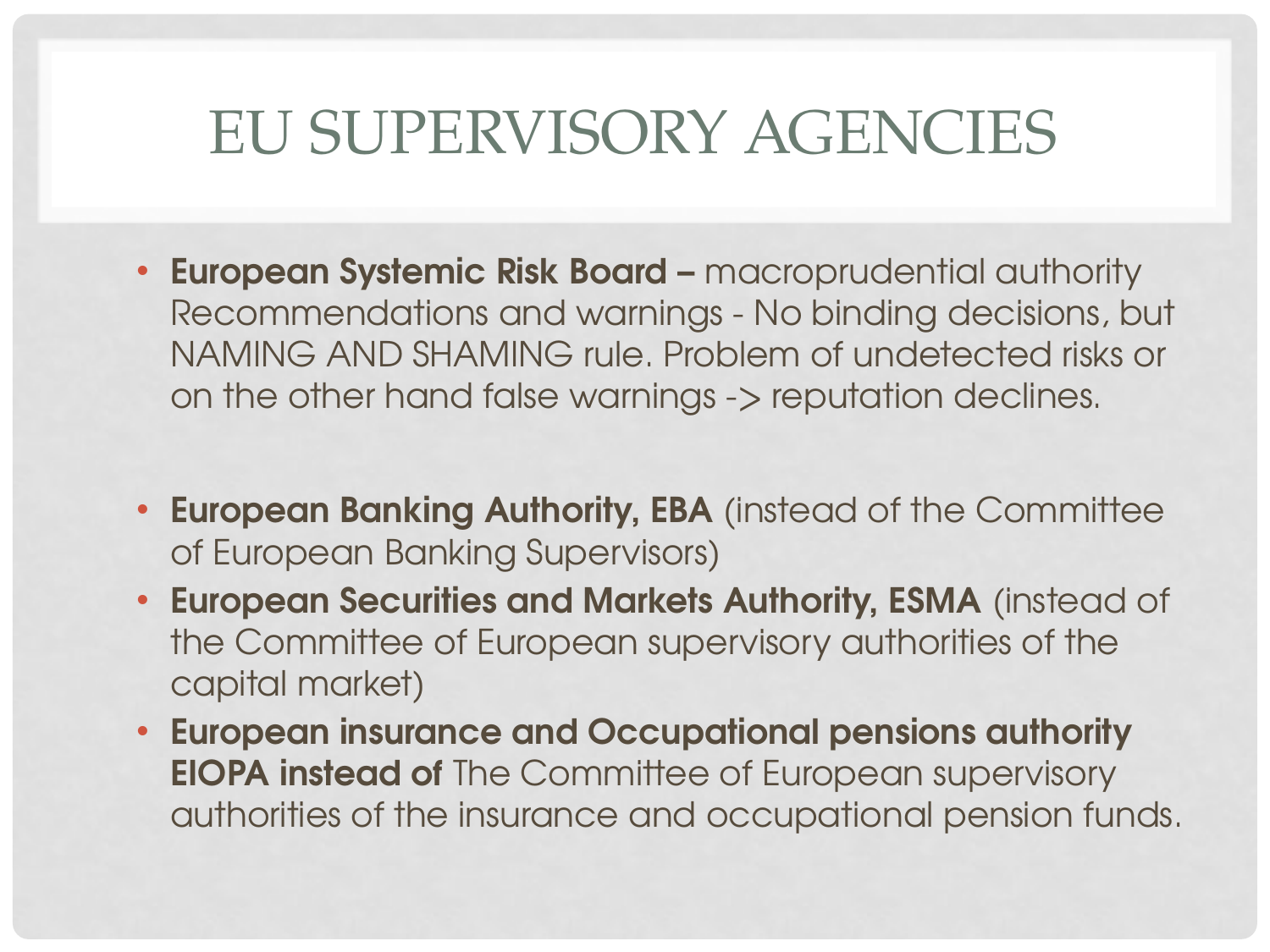

# EU Supervisory AGENCIES
European Systemic Risk Board – macroprudential authority Recommendations and warnings - No binding decisions, but NAMING AND SHAMING rule. Problem of undetected risks or on the other hand false warnings -> reputation declines.

European Banking Authority, EBA (instead of the Committee of European Banking Supervisors)
European Securities and Markets Authority, ESMA (instead of the Committee of European supervisory authorities of the capital market)
European insurance and Occupational pensions authority EIOPA instead of The Committee of European supervisory authorities of the insurance and occupational pension funds.